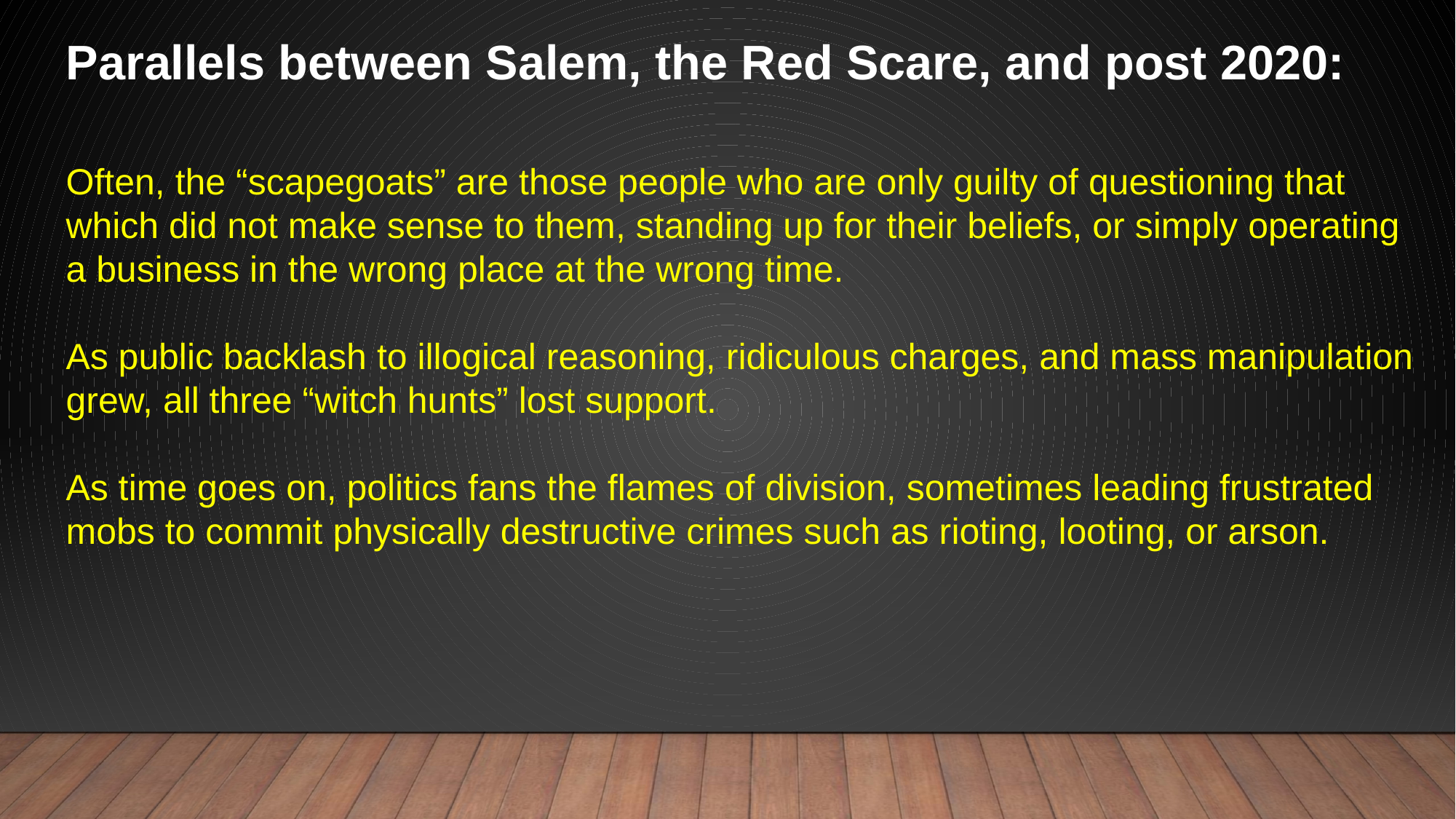

Parallels between Salem, the Red Scare, and post 2020:

Often, the “scapegoats” are those people who are only guilty of questioning that which did not make sense to them, standing up for their beliefs, or simply operating a business in the wrong place at the wrong time.

As public backlash to illogical reasoning, ridiculous charges, and mass manipulation grew, all three “witch hunts” lost support.

As time goes on, politics fans the flames of division, sometimes leading frustrated mobs to commit physically destructive crimes such as rioting, looting, or arson.